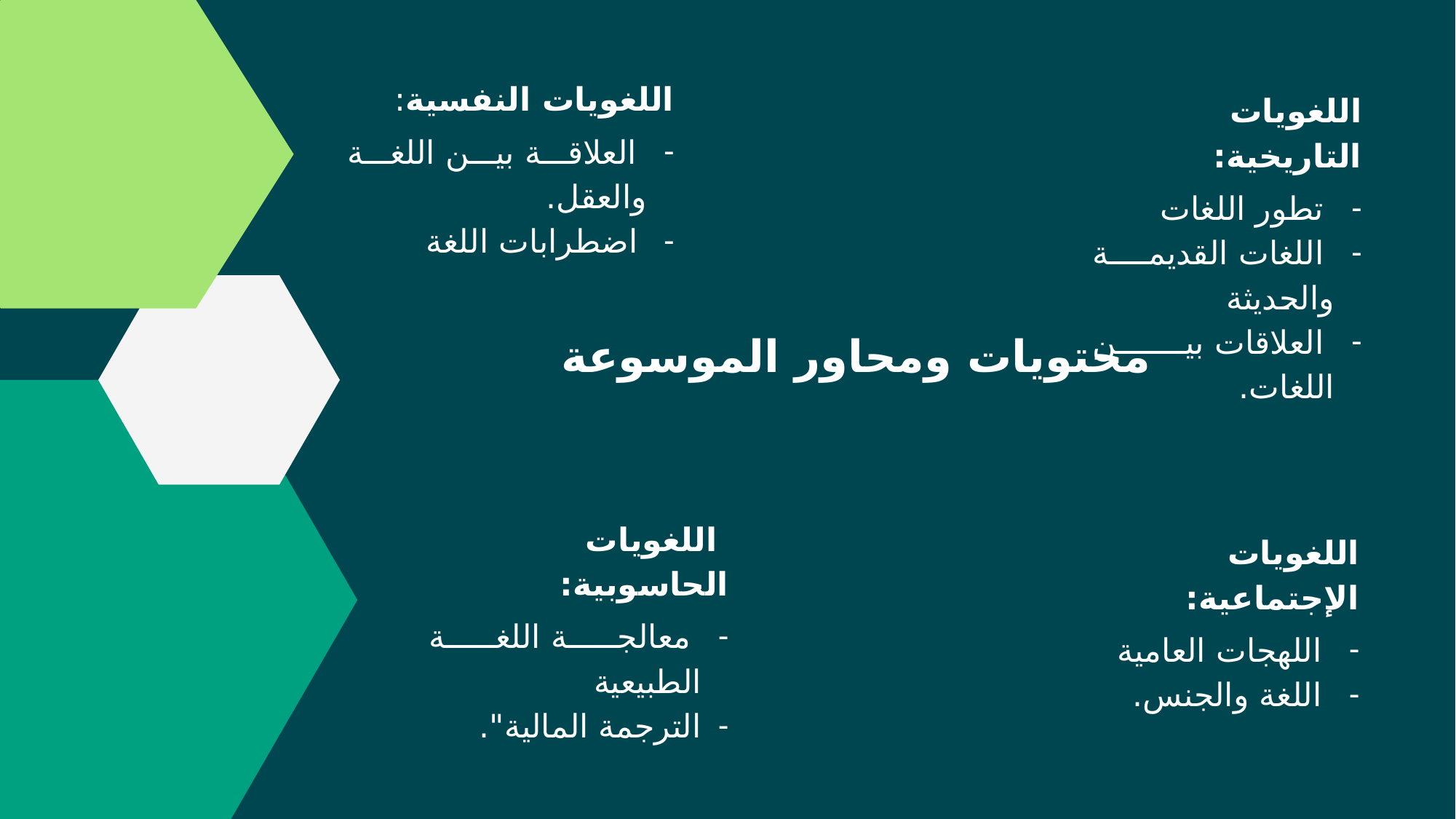

اللغويات النفسية:
 العلاقة بين اللغة والعقل.
 اضطرابات اللغة
اللغويات التاريخية:
 تطور اللغات
 اللغات القديمة والحديثة
 العلاقات بين اللغات.

محتويات ومحاور الموسوعة

 اللغويات الحاسوبية:
 معالجة اللغة الطبيعية
الترجمة المالية".
اللغويات الإجتماعية:
 اللهجات العامية
 اللغة والجنس.